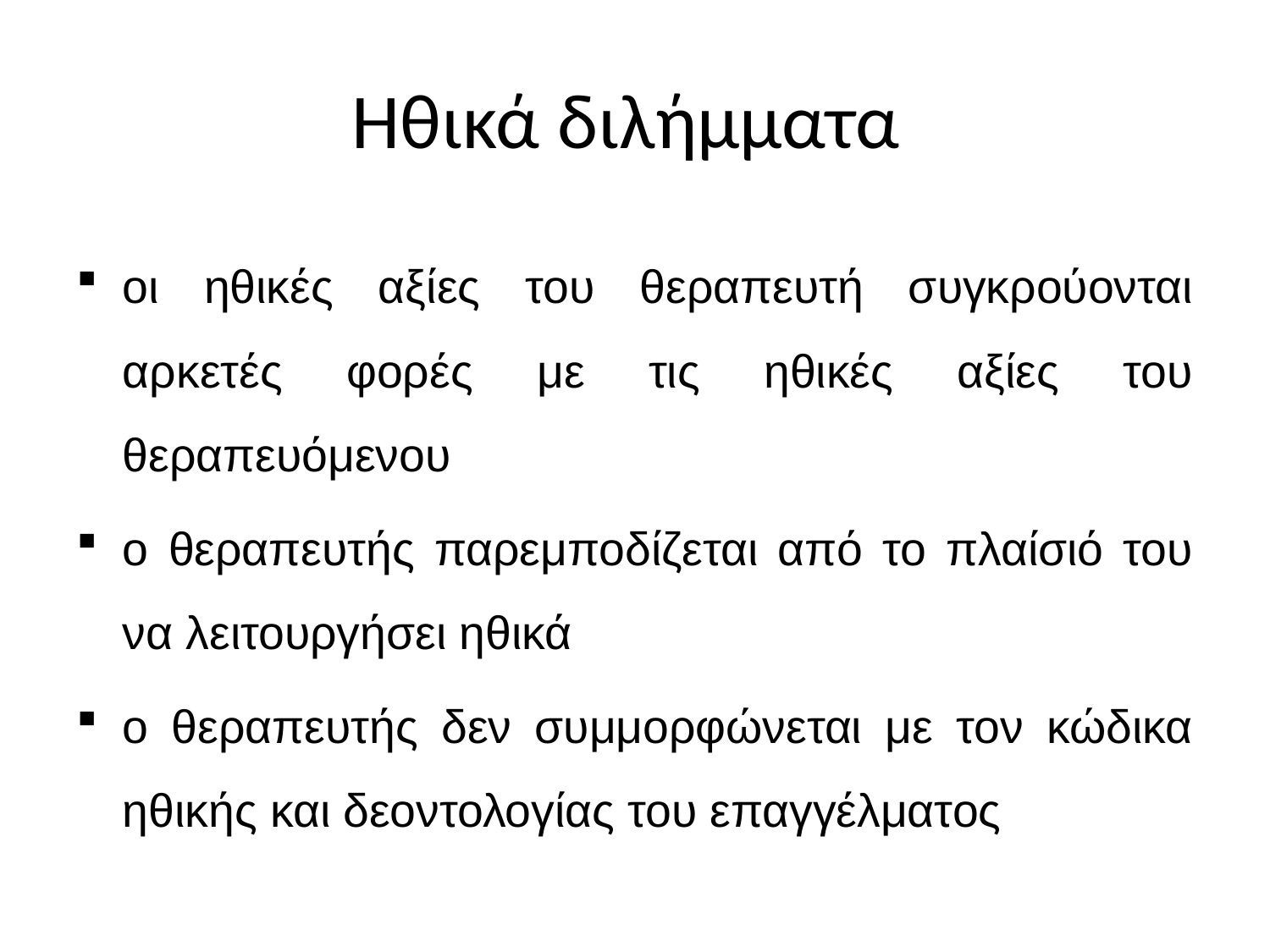

# Ηθικά διλήμματα
οι ηθικές αξίες του θεραπευτή συγκρούονται αρκετές φορές με τις ηθικές αξίες του θεραπευόμενου
ο θεραπευτής παρεμποδίζεται από το πλαίσιό του να λειτουργήσει ηθικά
ο θεραπευτής δεν συμμορφώνεται με τον κώδικα ηθικής και δεοντολογίας του επαγγέλματος